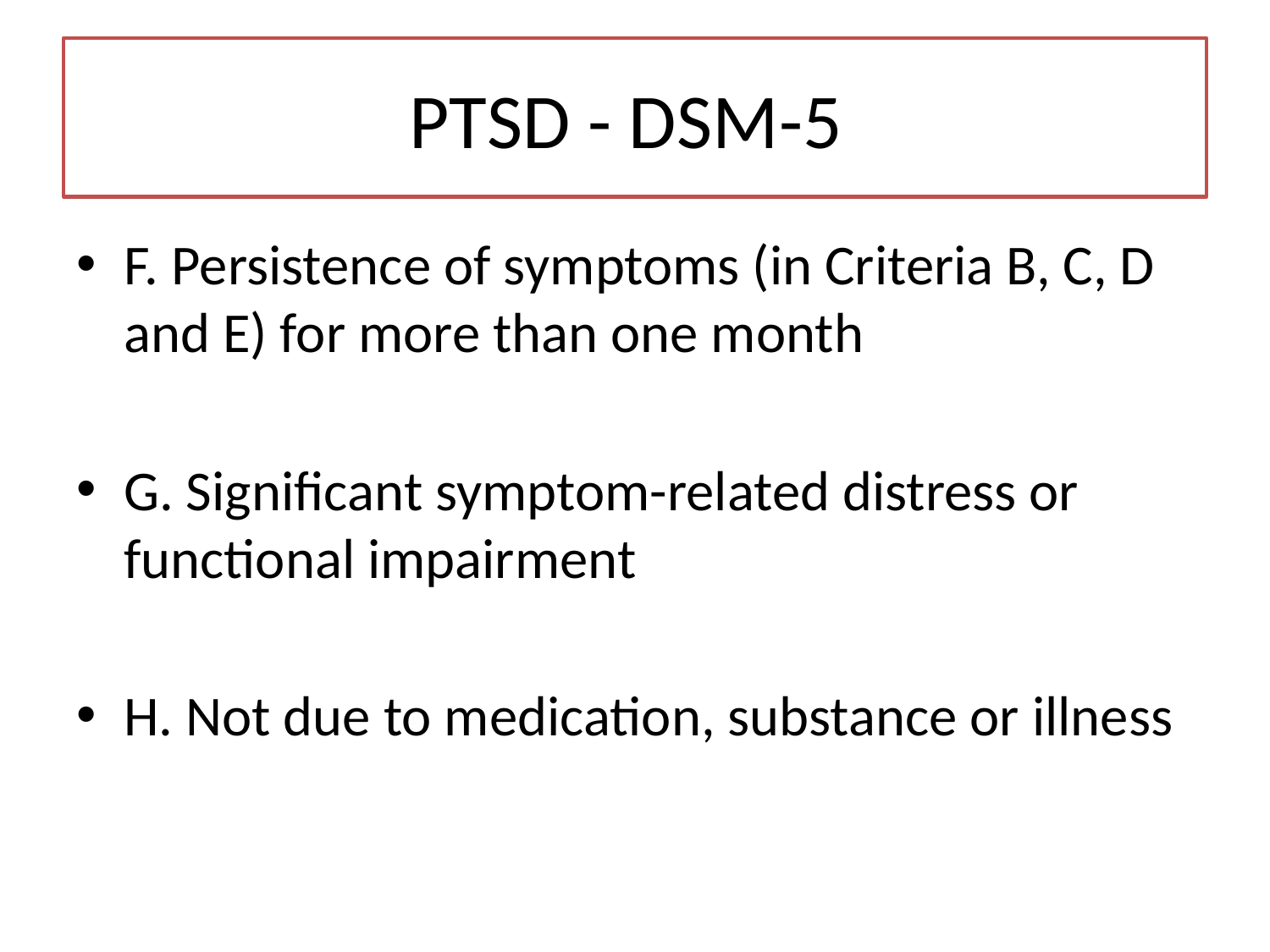

# PTSD - DSM-5
F. Persistence of symptoms (in Criteria B, C, D and E) for more than one month

G. Significant symptom-related distress or functional impairment

H. Not due to medication, substance or illness